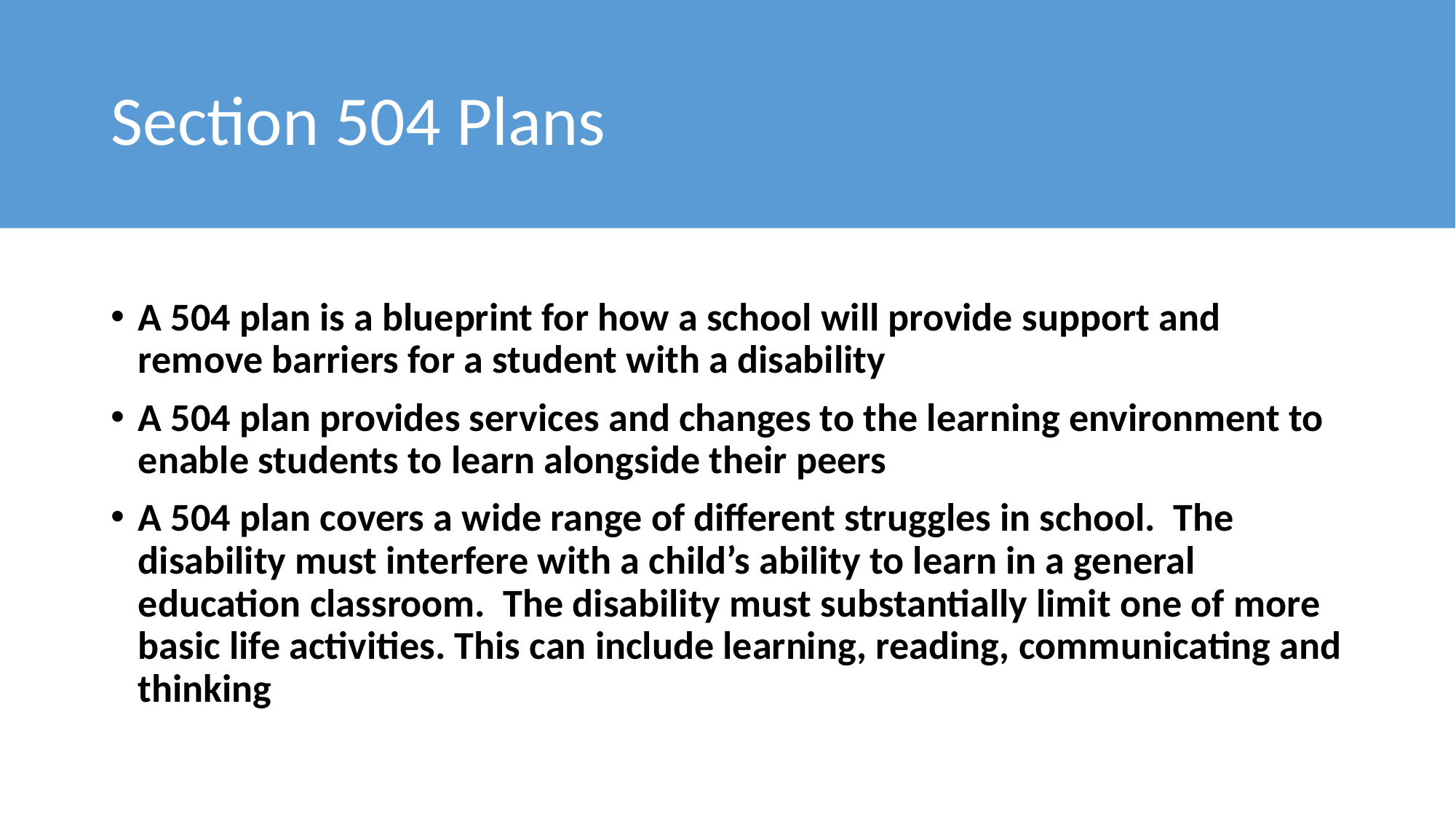

# Section 504 Plans
A 504 plan is a blueprint for how a school will provide support and remove barriers for a student with a disability
A 504 plan provides services and changes to the learning environment to enable students to learn alongside their peers
A 504 plan covers a wide range of different struggles in school.  The disability must interfere with a child’s ability to learn in a general education classroom.  The disability must substantially limit one of more basic life activities. This can include learning, reading, communicating and thinking